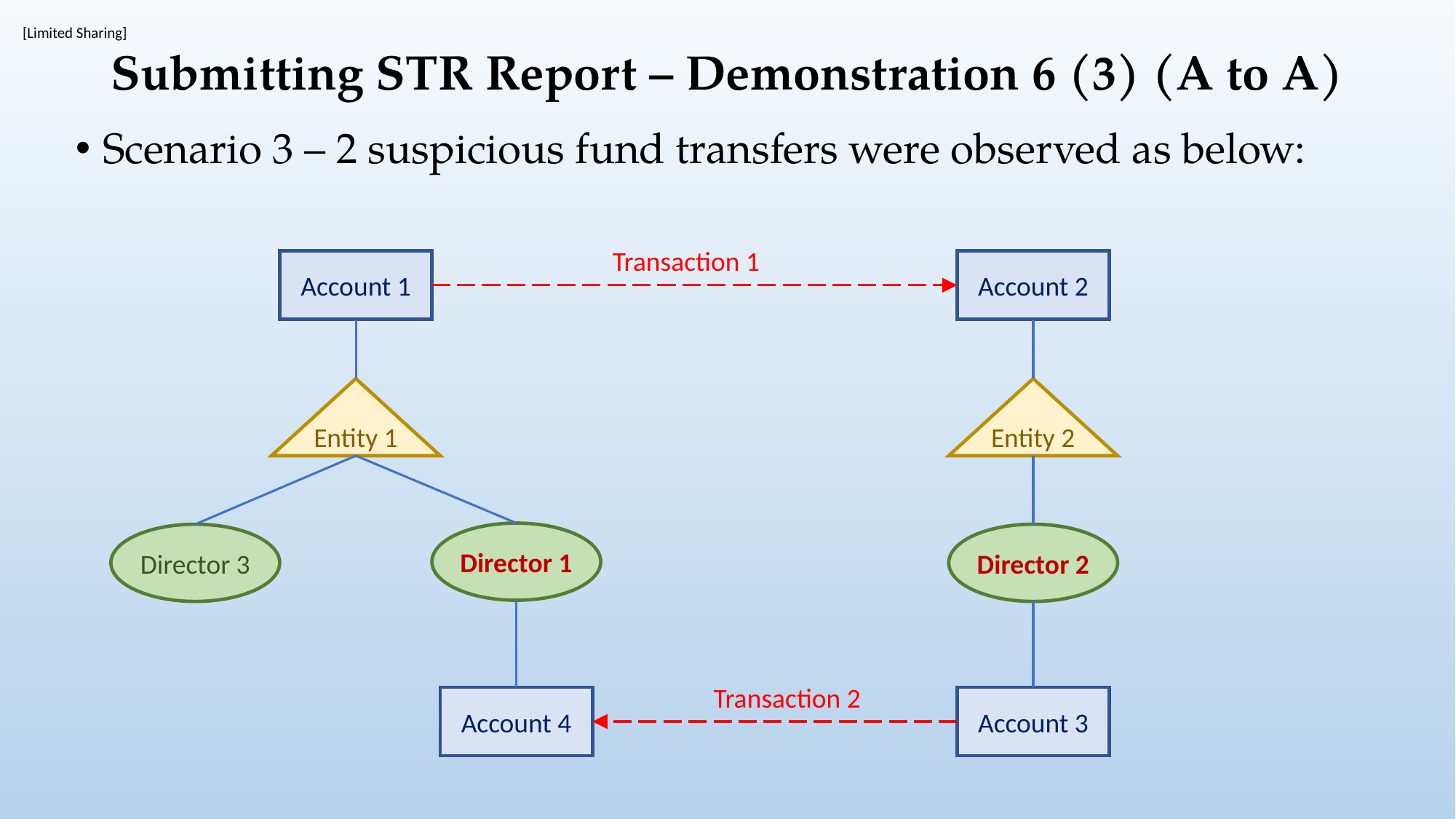

# Submitting STR Report – Demonstration 6 (3) (A to A)
Scenario 3 – 2 suspicious fund transfers were observed as below:

Transaction 1
Account 2
Account 1
Entity 2
Entity 1
Director 1
Director 3
Director 2
Transaction 2
Account 3
Account 4